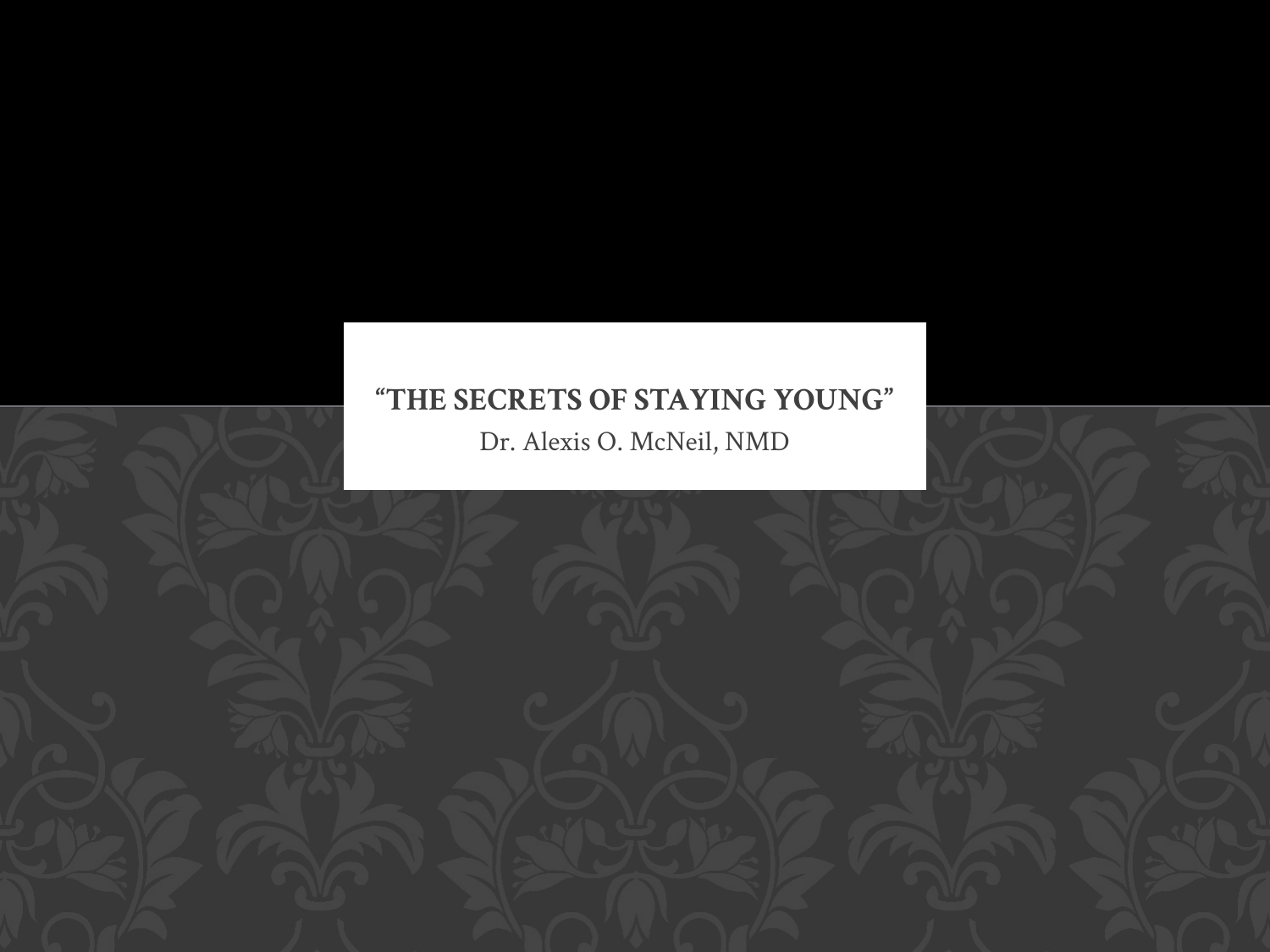

# “the Secrets of staying young”
Dr. Alexis O. McNeil, NMD